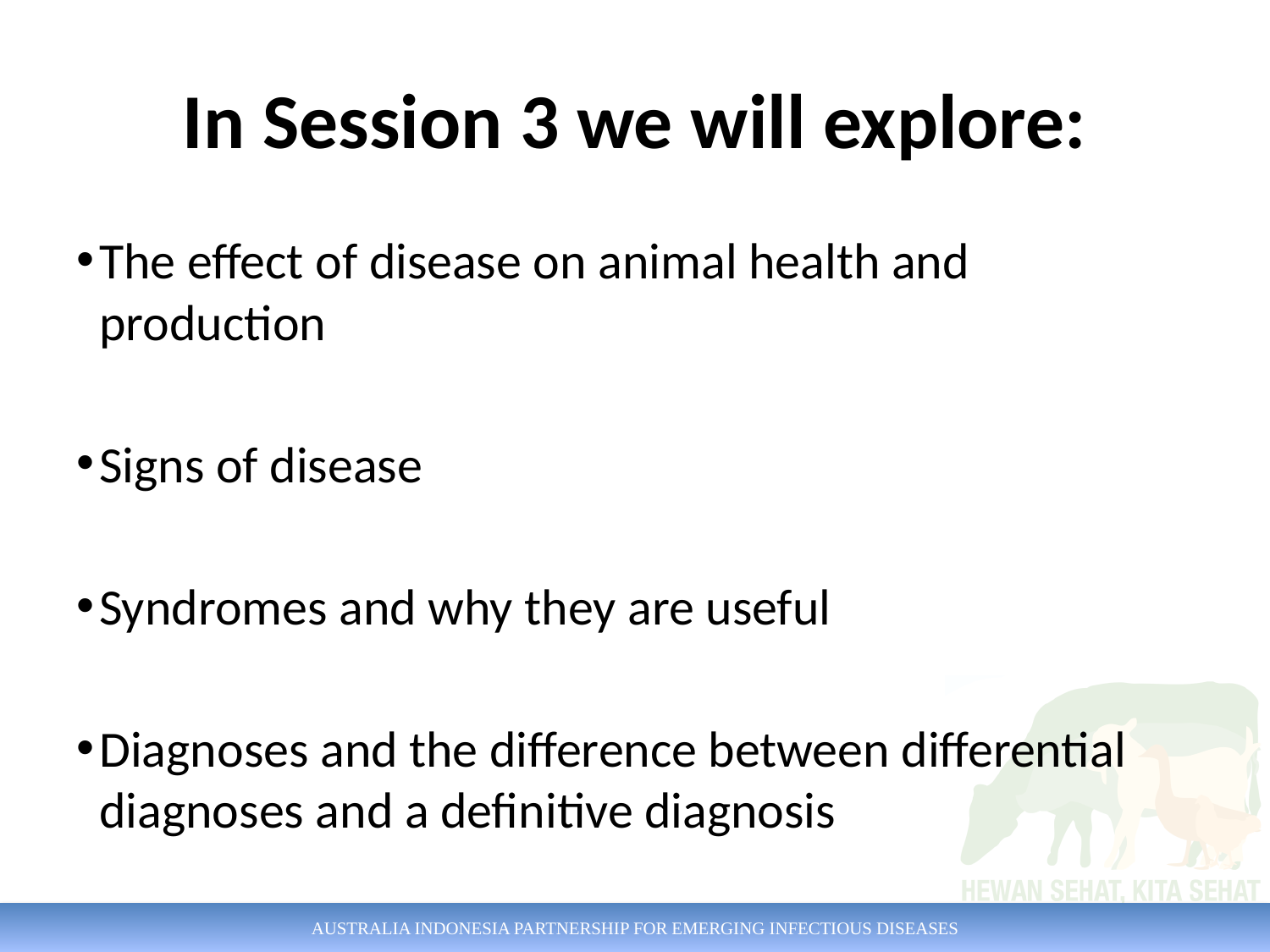

# In Session 3 we will explore:
The effect of disease on animal health and production

Signs of disease

Syndromes and why they are useful

Diagnoses and the difference between differential diagnoses and a definitive diagnosis